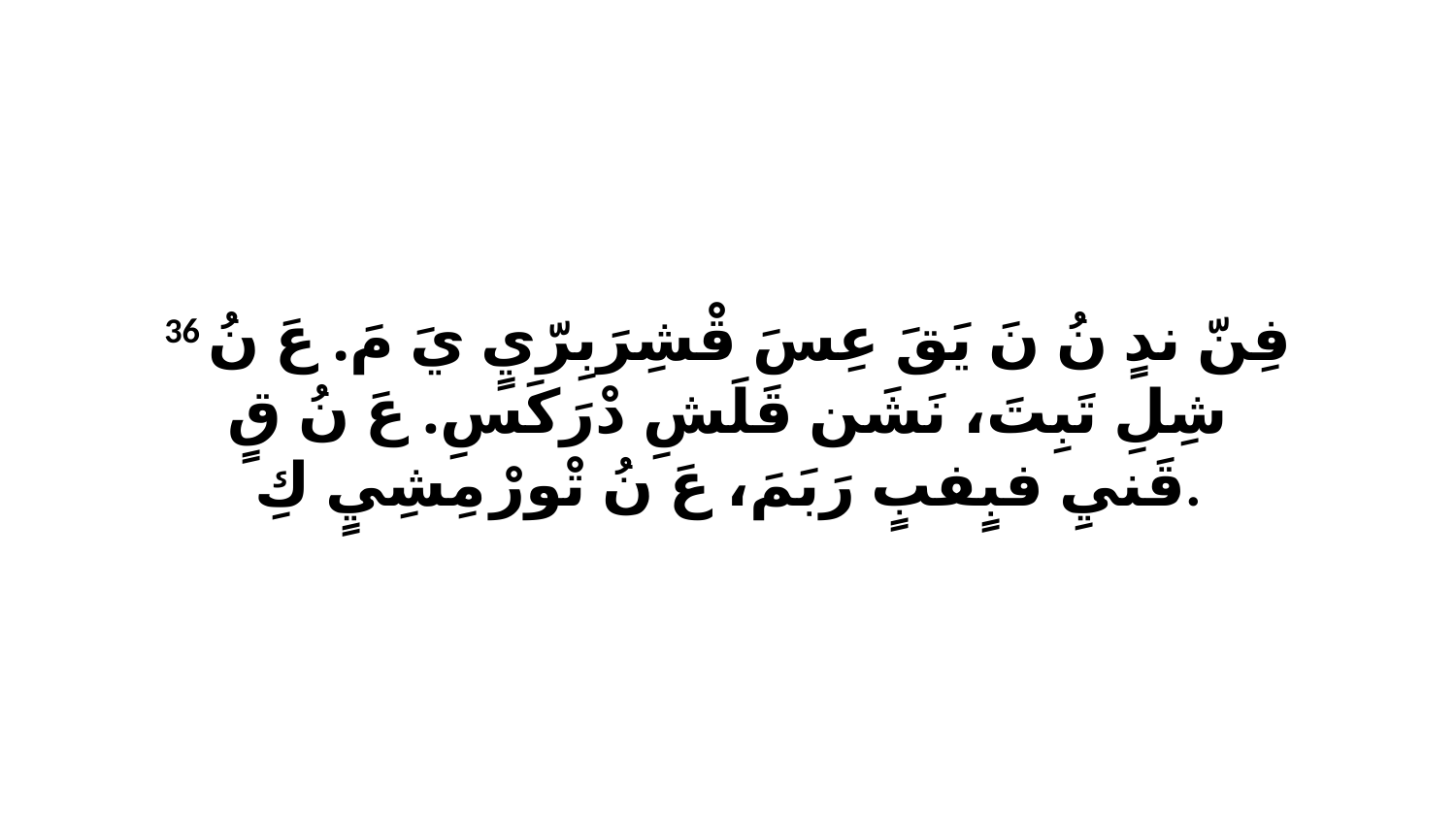

36 فِنّ ندٍ نُ نَ يَقَ عِسَ قْشِرَبِرّيٍ يَ مَ. عَ نُ شِلِ تَبِتَ، نَشَن قَلَشِ دْرَكَسِ. عَ نُ قٍ قَنيِ فبٍفبٍ رَبَمَ، عَ نُ تْورْ مِشِيٍ كِ.